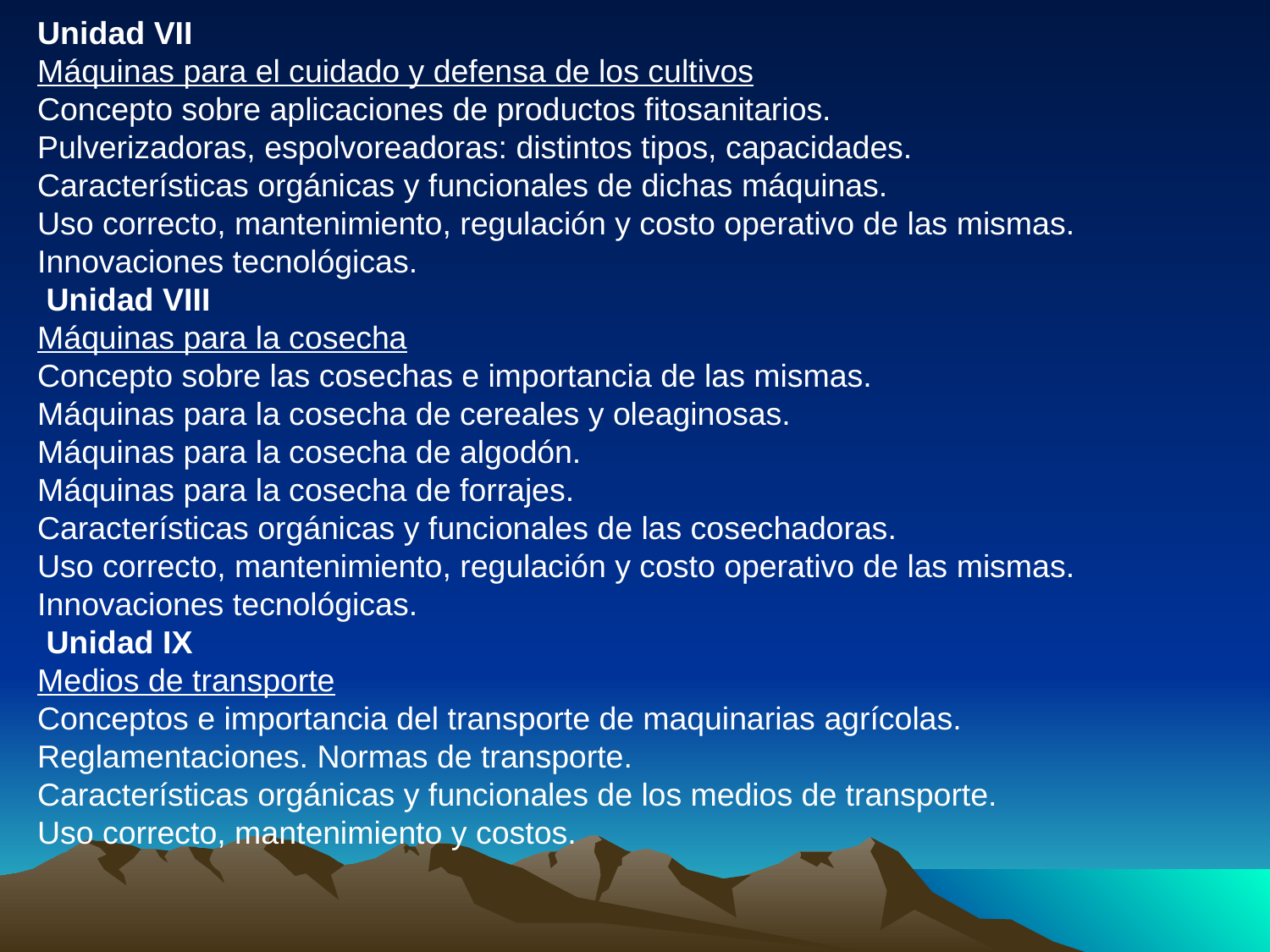

Unidad VII
Máquinas para el cuidado y defensa de los cultivos
Concepto sobre aplicaciones de productos fitosanitarios.
Pulverizadoras, espolvoreadoras: distintos tipos, capacidades.
Características orgánicas y funcionales de dichas máquinas.
Uso correcto, mantenimiento, regulación y costo operativo de las mismas.
Innovaciones tecnológicas.
 Unidad VIII
Máquinas para la cosecha
Concepto sobre las cosechas e importancia de las mismas.
Máquinas para la cosecha de cereales y oleaginosas.
Máquinas para la cosecha de algodón.
Máquinas para la cosecha de forrajes.
Características orgánicas y funcionales de las cosechadoras.
Uso correcto, mantenimiento, regulación y costo operativo de las mismas.
Innovaciones tecnológicas.
 Unidad IX
Medios de transporte
Conceptos e importancia del transporte de maquinarias agrícolas. Reglamentaciones. Normas de transporte.
Características orgánicas y funcionales de los medios de transporte.
Uso correcto, mantenimiento y costos.